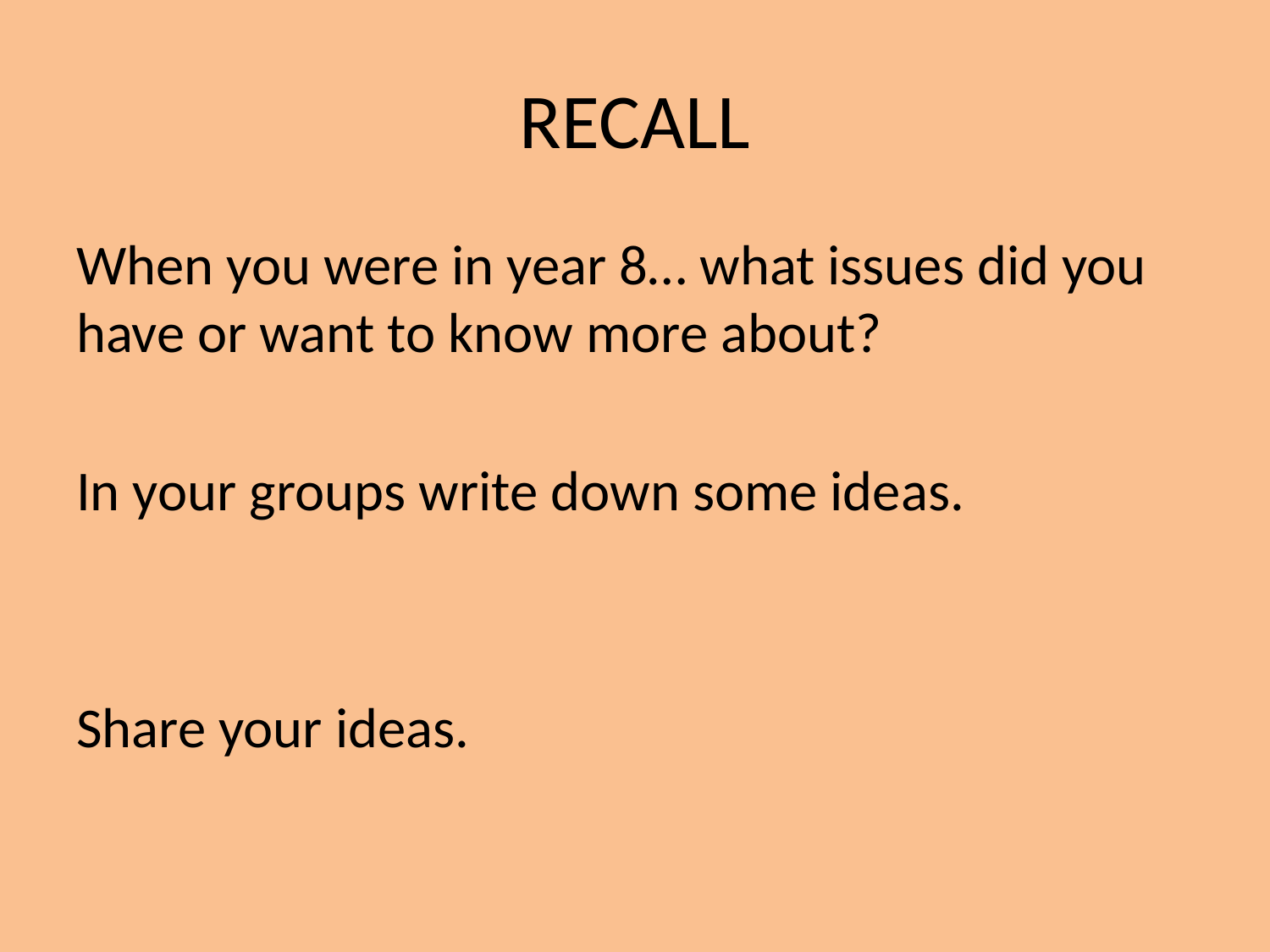

# RECALL
When you were in year 8… what issues did you have or want to know more about?

In your groups write down some ideas.

Share your ideas.